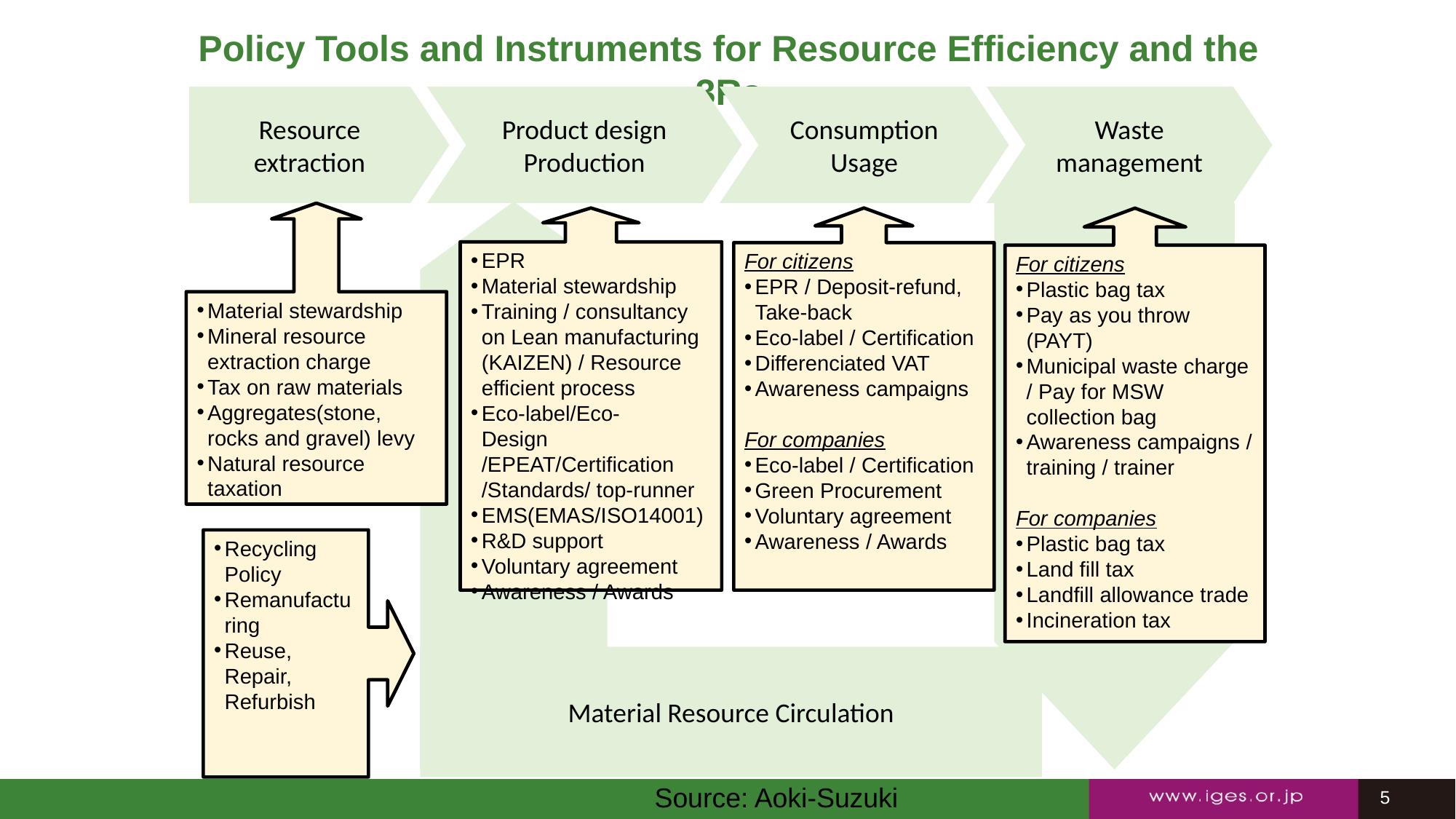

Policy Tools and Instruments for Resource Efficiency and the 3Rs
Resource extraction
Product design
Production
Consumption
Usage
Waste management
Material stewardship
Mineral resource extraction charge
Tax on raw materials
Aggregates(stone, rocks and gravel) levy
Natural resource taxation
EPR
Material stewardship
Training / consultancy on Lean manufacturing (KAIZEN) / Resource efficient process
Eco-label/Eco-Design /EPEAT/Certification /Standards/ top-runner
EMS(EMAS/ISO14001)
R&D support
Voluntary agreement
Awareness / Awards

For citizens
EPR / Deposit-refund, Take-back
Eco-label / Certification
Differenciated VAT
Awareness campaigns

For companies
Eco-label / Certification
Green Procurement
Voluntary agreement
Awareness / Awards

For citizens
Plastic bag tax
Pay as you throw (PAYT)
Municipal waste charge / Pay for MSW collection bag
Awareness campaigns / training / trainer

For companies
Plastic bag tax
Land fill tax
Landfill allowance trade
Incineration tax

Recycling Policy
Remanufacturing
Reuse, Repair, Refurbish
Material Resource Circulation
Source: Aoki-Suzuki (2015)